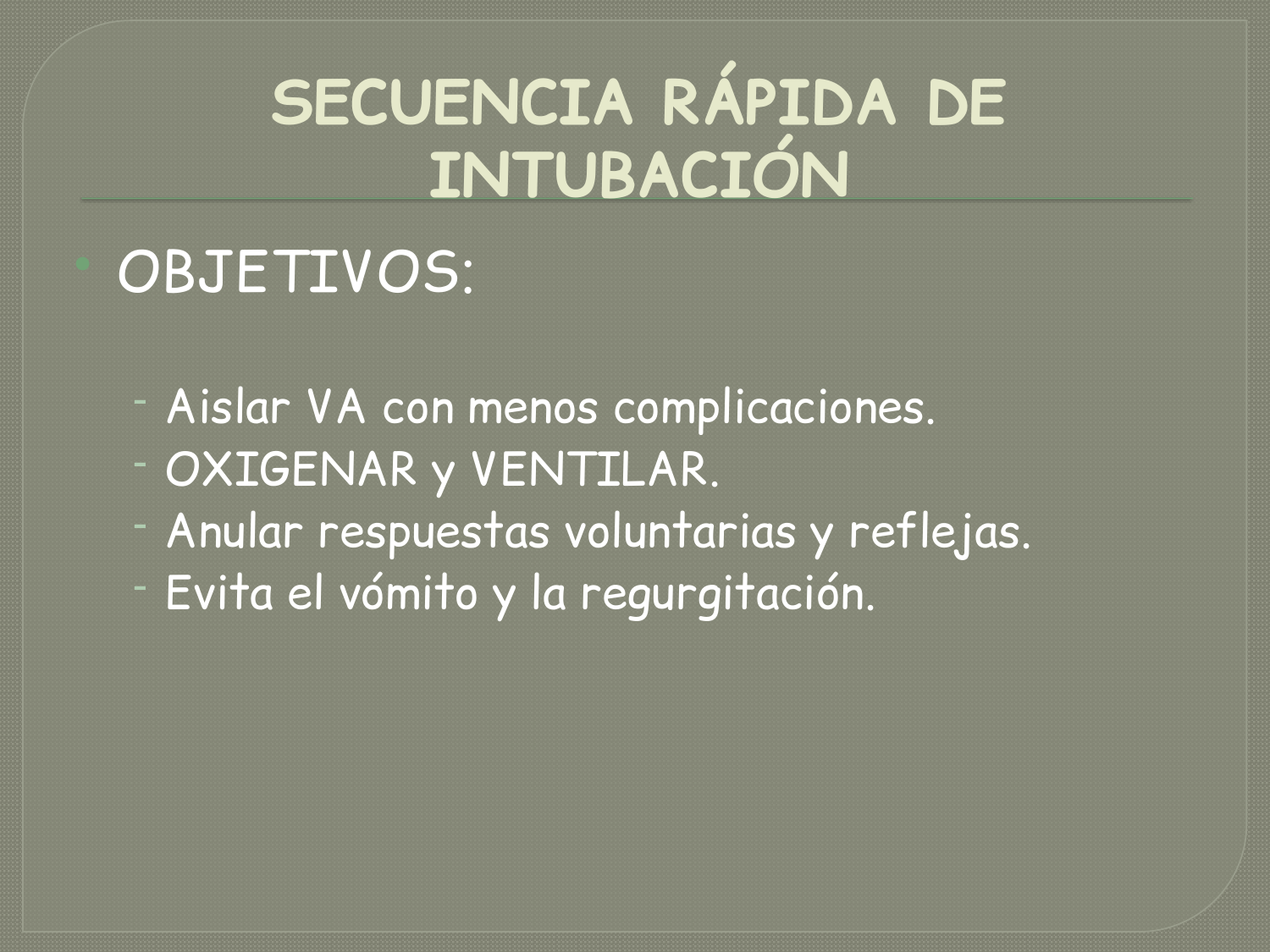

# SECUENCIA RÁPIDA DE INTUBACIÓN
OBJETIVOS:

Aislar VA con menos complicaciones.
OXIGENAR y VENTILAR.
Anular respuestas voluntarias y reflejas.
Evita el vómito y la regurgitación.